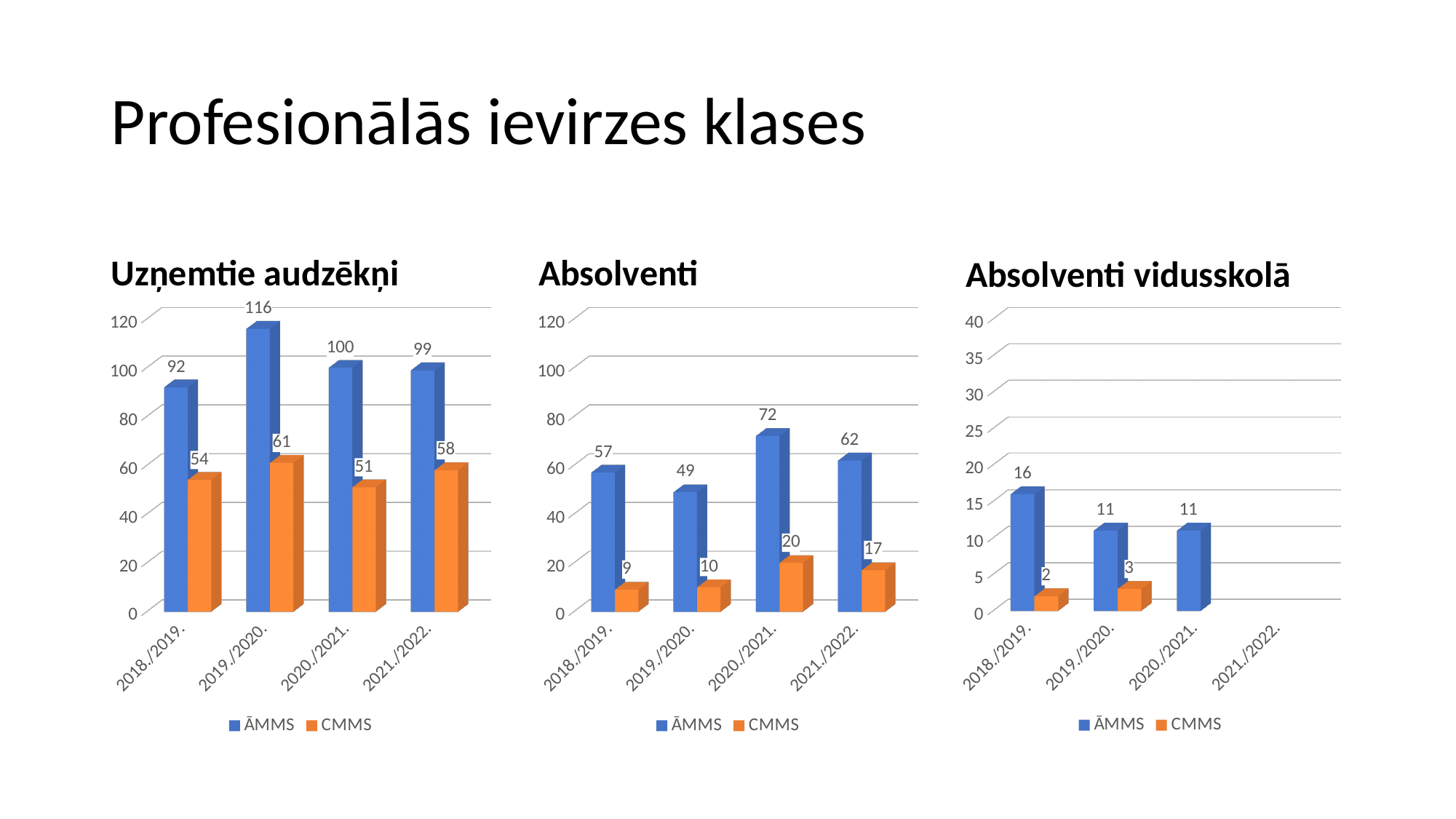

# Profesionālās ievirzes klases
Uzņemtie audzēkņi
Absolventi
Absolventi vidusskolā

[unsupported chart]

[unsupported chart]

[unsupported chart]